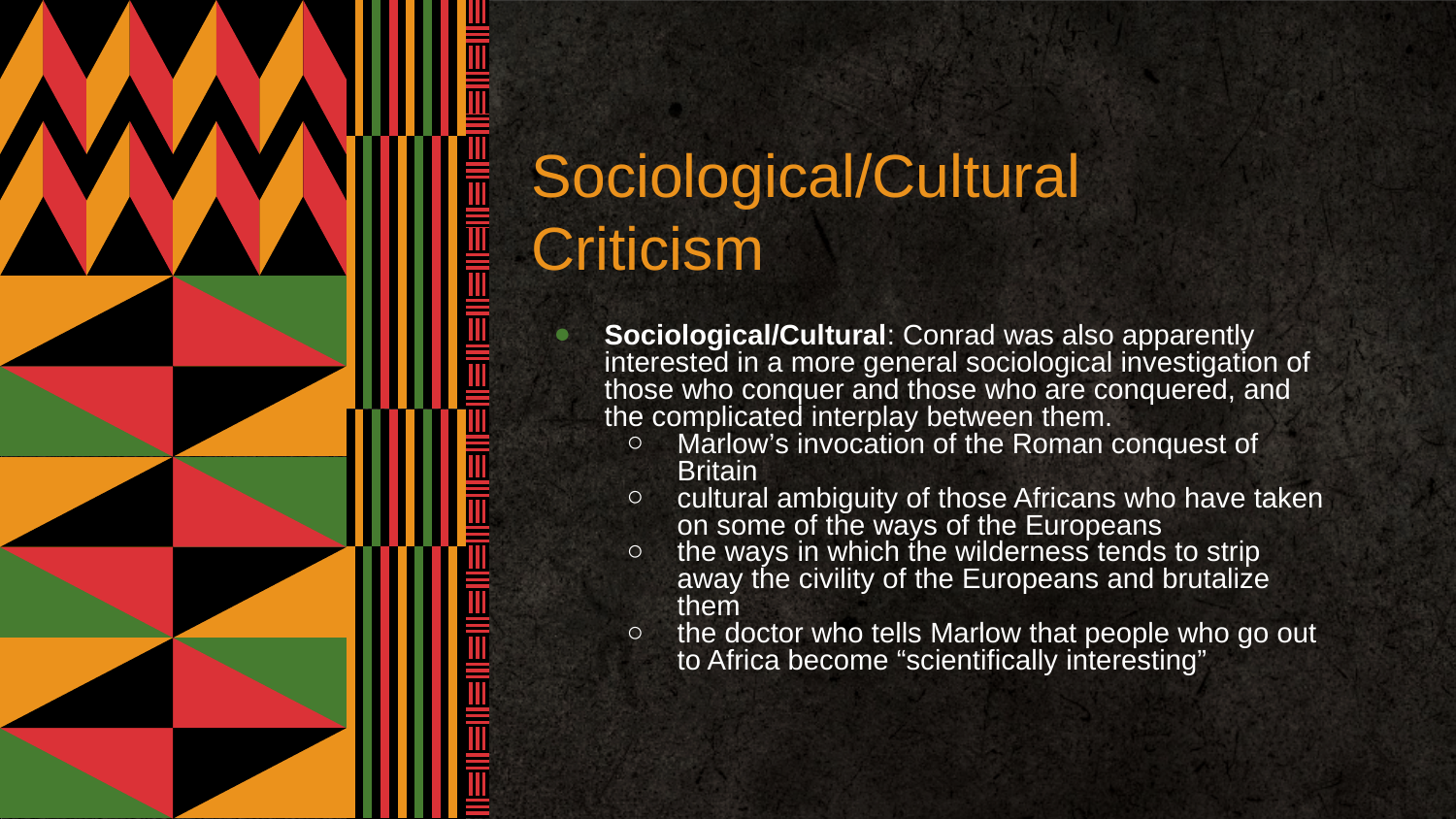

# Sociological/Cultural Criticism
Sociological/Cultural: Conrad was also apparently interested in a more general sociological investigation of those who conquer and those who are conquered, and the complicated interplay between them.
Marlow’s invocation of the Roman conquest of Britain
cultural ambiguity of those Africans who have taken on some of the ways of the Europeans
the ways in which the wilderness tends to strip away the civility of the Europeans and brutalize them
the doctor who tells Marlow that people who go out to Africa become “scientifically interesting”